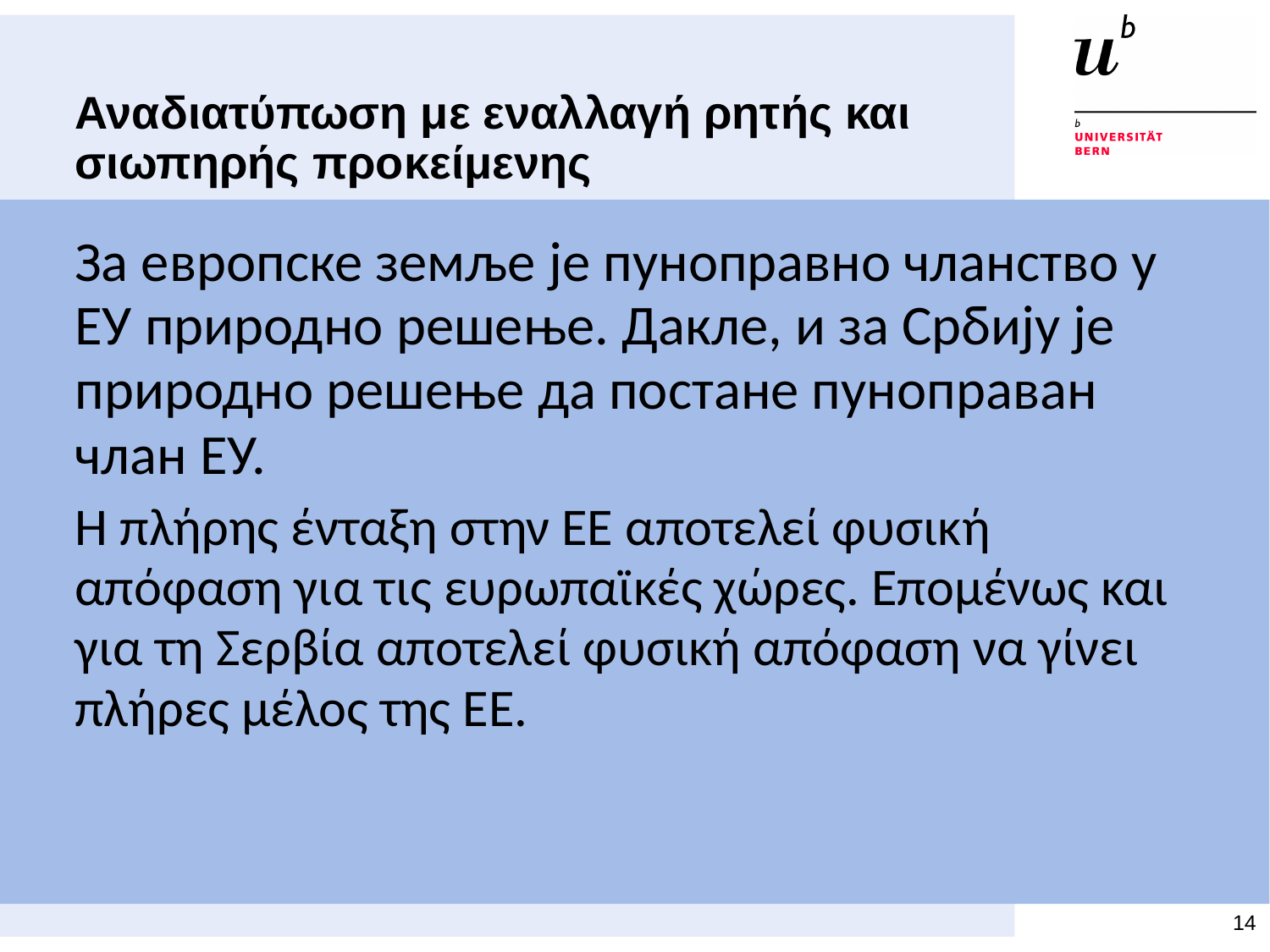

# Αναδιατύπωση με εναλλαγή ρητής και σιωπηρής προκείμενης
За европске земље је пуноправно чланство у ЕУ природно решење. Дакле, и за Србију је природно решење да постане пуноправан члан ЕУ.
Η πλήρης ένταξη στην ΕΕ αποτελεί φυσική απόφαση για τις ευρωπαϊκές χώρες. Επομένως και για τη Σερβία αποτελεί φυσική απόφαση να γίνει πλήρες μέλος της ΕΕ.

14